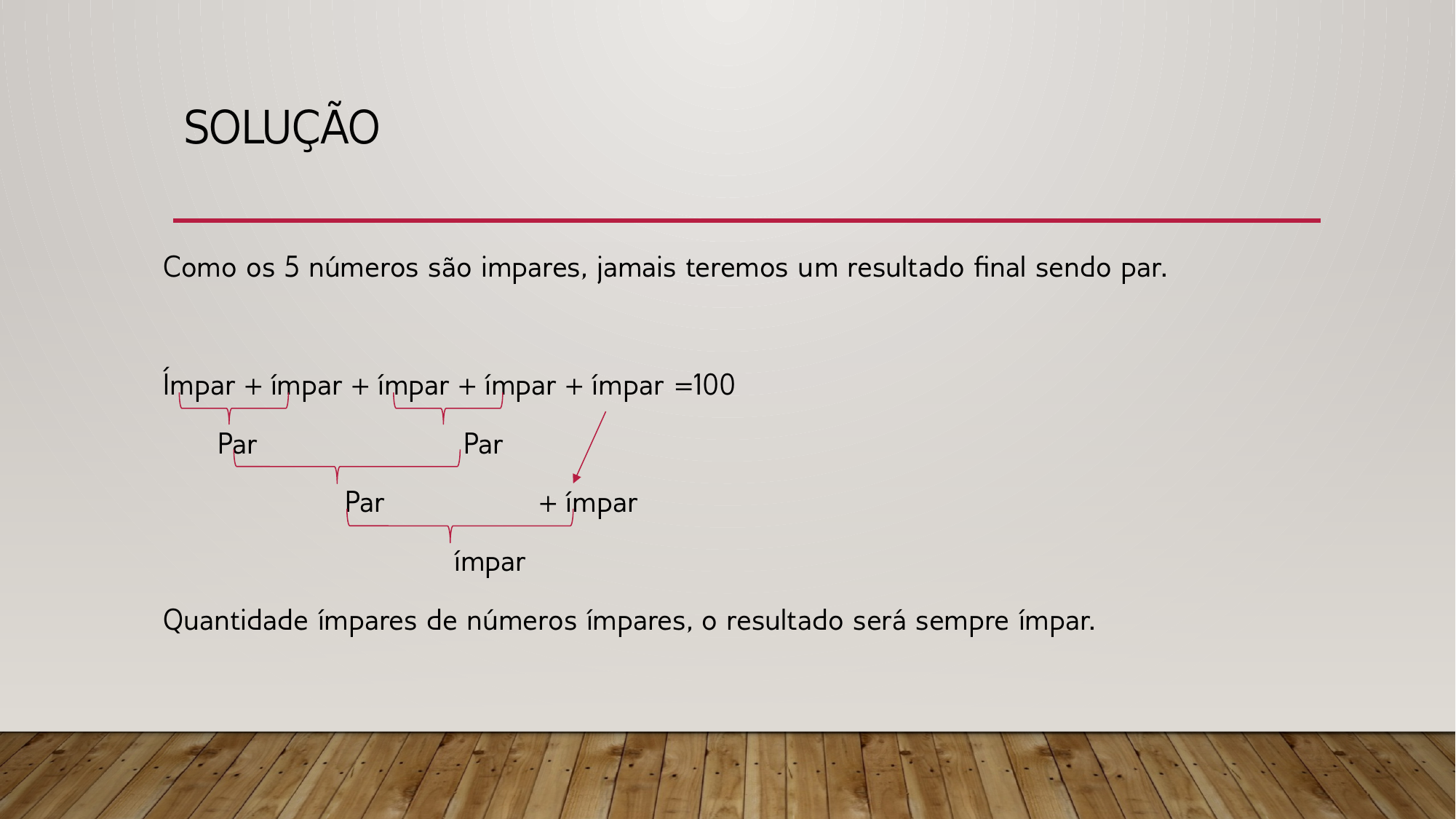

# Solução
Como os 5 números são impares, jamais teremos um resultado final sendo par.

Ímpar + ímpar + ímpar + ímpar + ímpar =100
      Par	                     Par
	        Par                 + ímpar
		        ímpar
Quantidade ímpares de números ímpares, o resultado será sempre ímpar.